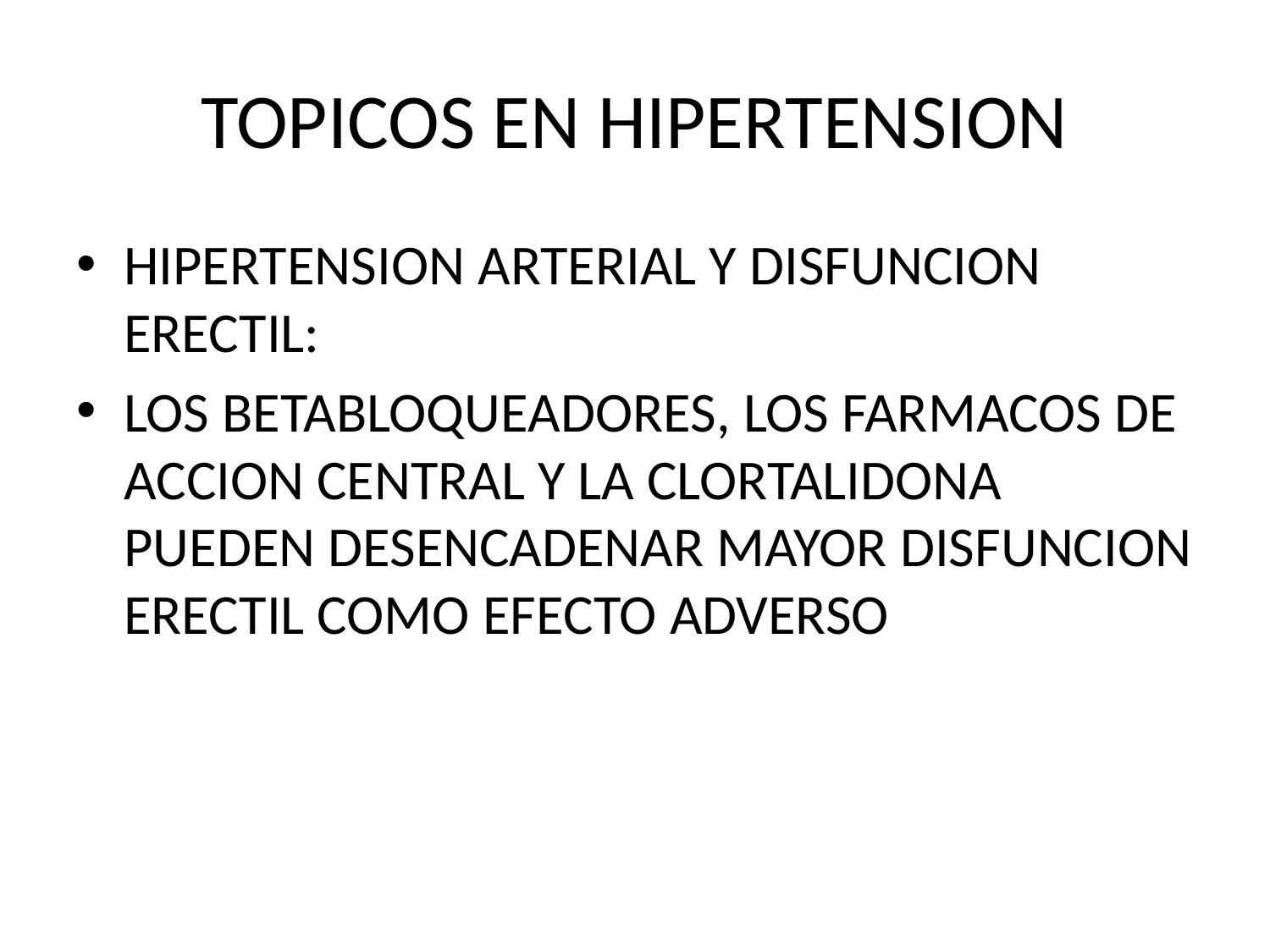

# TOPICOS EN HIPERTENSION
HIPERTENSION ARTERIAL Y DISFUNCION ERECTIL:
LOS BETABLOQUEADORES, LOS FARMACOS DE ACCION CENTRAL Y LA CLORTALIDONA PUEDEN DESENCADENAR MAYOR DISFUNCION ERECTIL COMO EFECTO ADVERSO